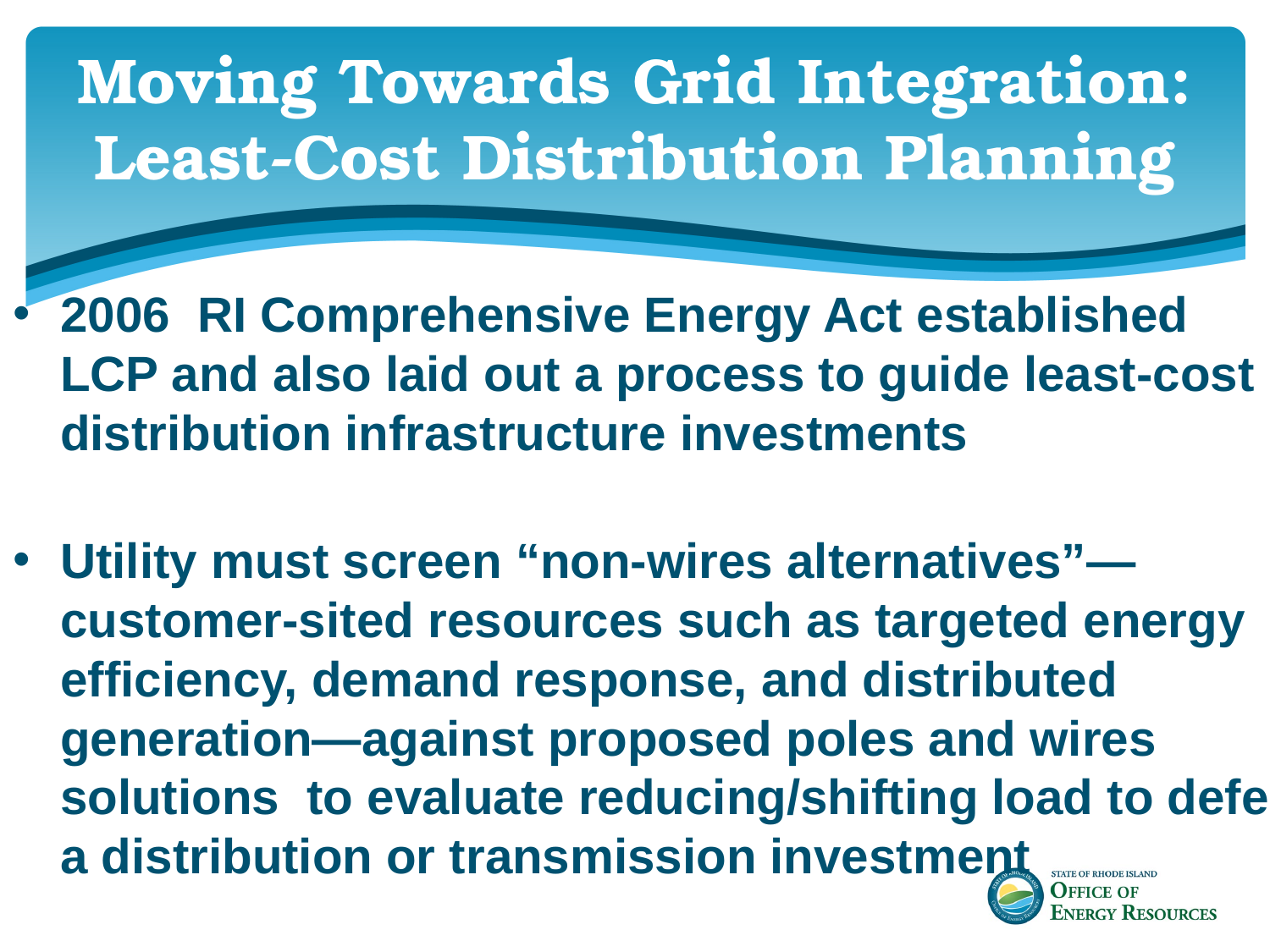

# Moving Towards Grid Integration: Least-Cost Distribution Planning
2006  RI Comprehensive Energy Act established LCP and also laid out a process to guide least-cost distribution infrastructure investments

Utility must screen “non-wires alternatives”—customer-sited resources such as targeted energy efficiency, demand response, and distributed generation—against proposed poles and wires solutions  to evaluate reducing/shifting load to defer a distribution or transmission investment

10